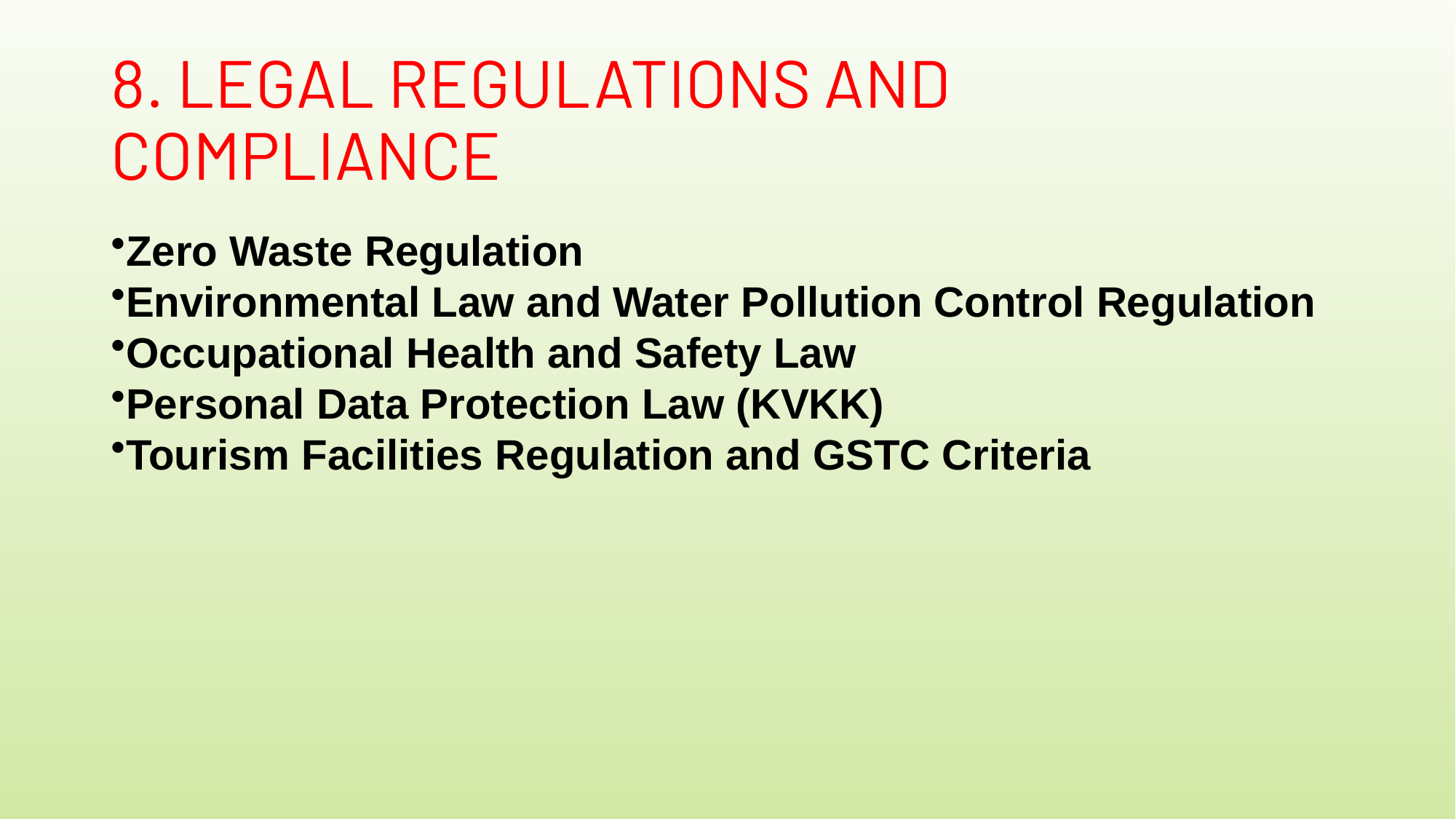

# 8. LEGAL REGULATIONS AND COMPLIANCE
Zero Waste Regulation
Environmental Law and Water Pollution Control Regulation
Occupational Health and Safety Law
Personal Data Protection Law (KVKK)
Tourism Facilities Regulation and GSTC Criteria